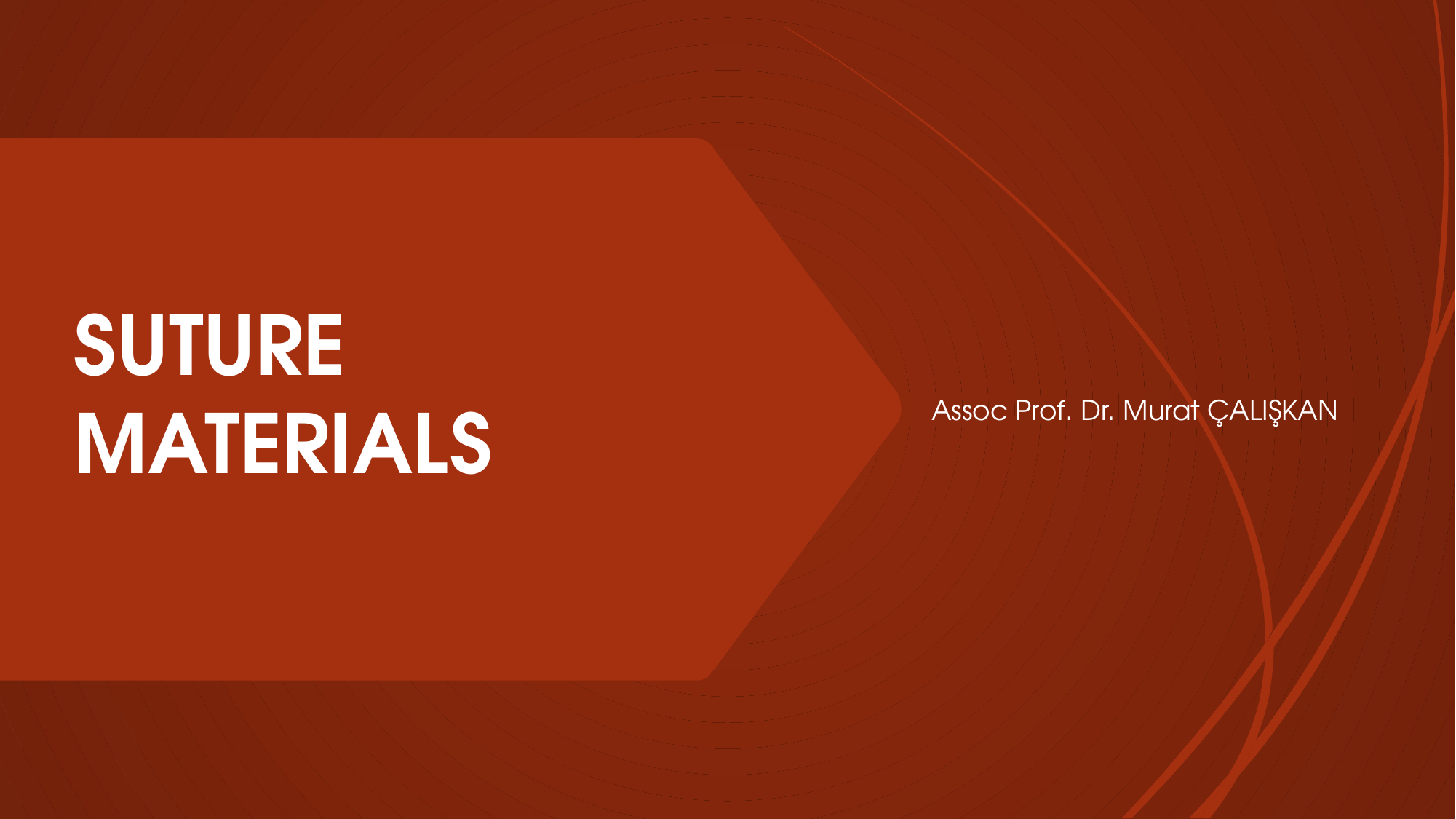

Assoc Prof. Dr. Murat ÇALIŞKAN

# SUTURE MATERIALS